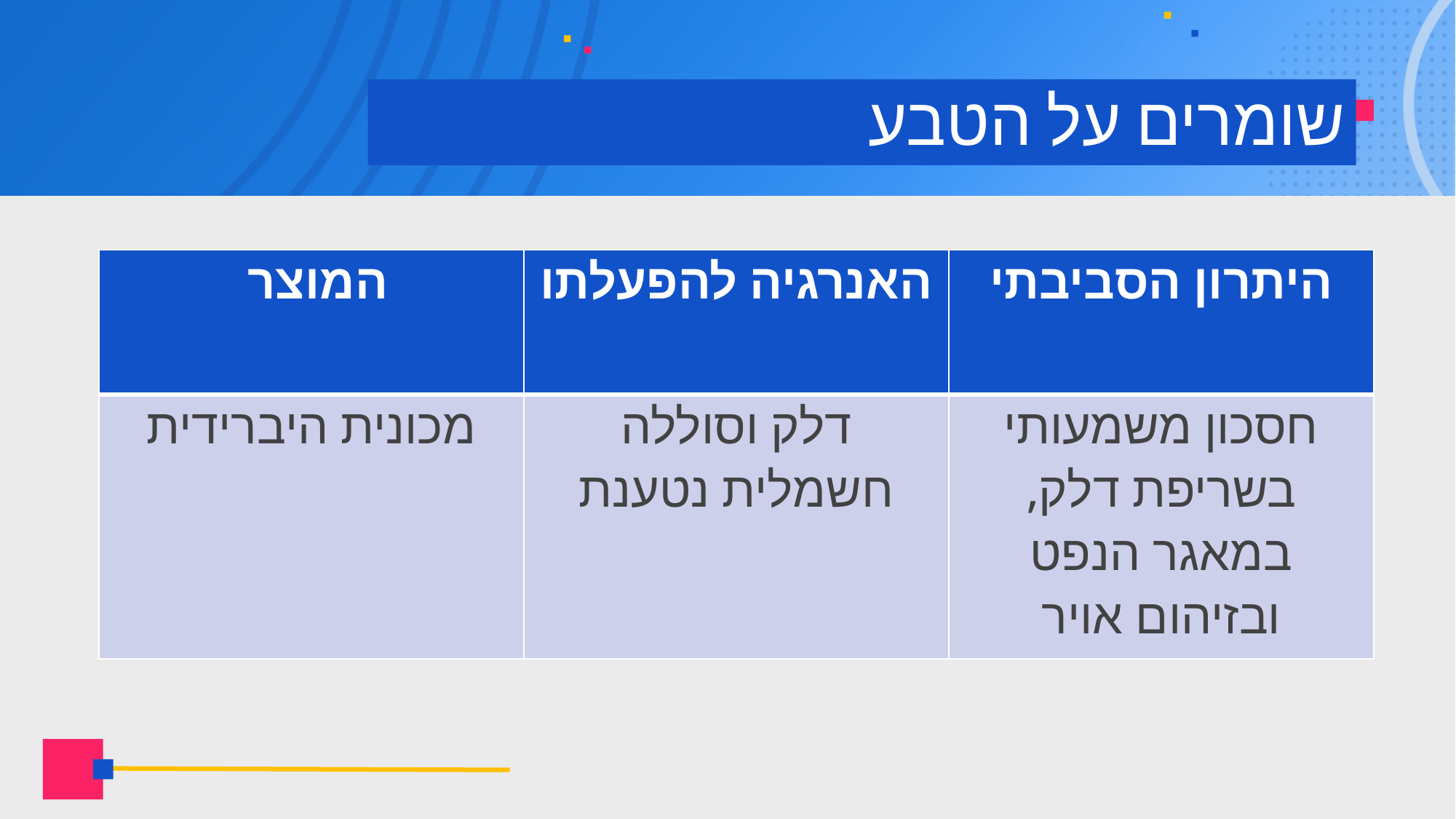

# שומרים על הטבע
| המוצר | האנרגיה להפעלתו | היתרון הסביבתי |
| --- | --- | --- |
| מכונית היברידית | דלק וסוללה חשמלית נטענת | חסכון משמעותי בשריפת דלק, במאגר הנפט ובזיהום אויר |